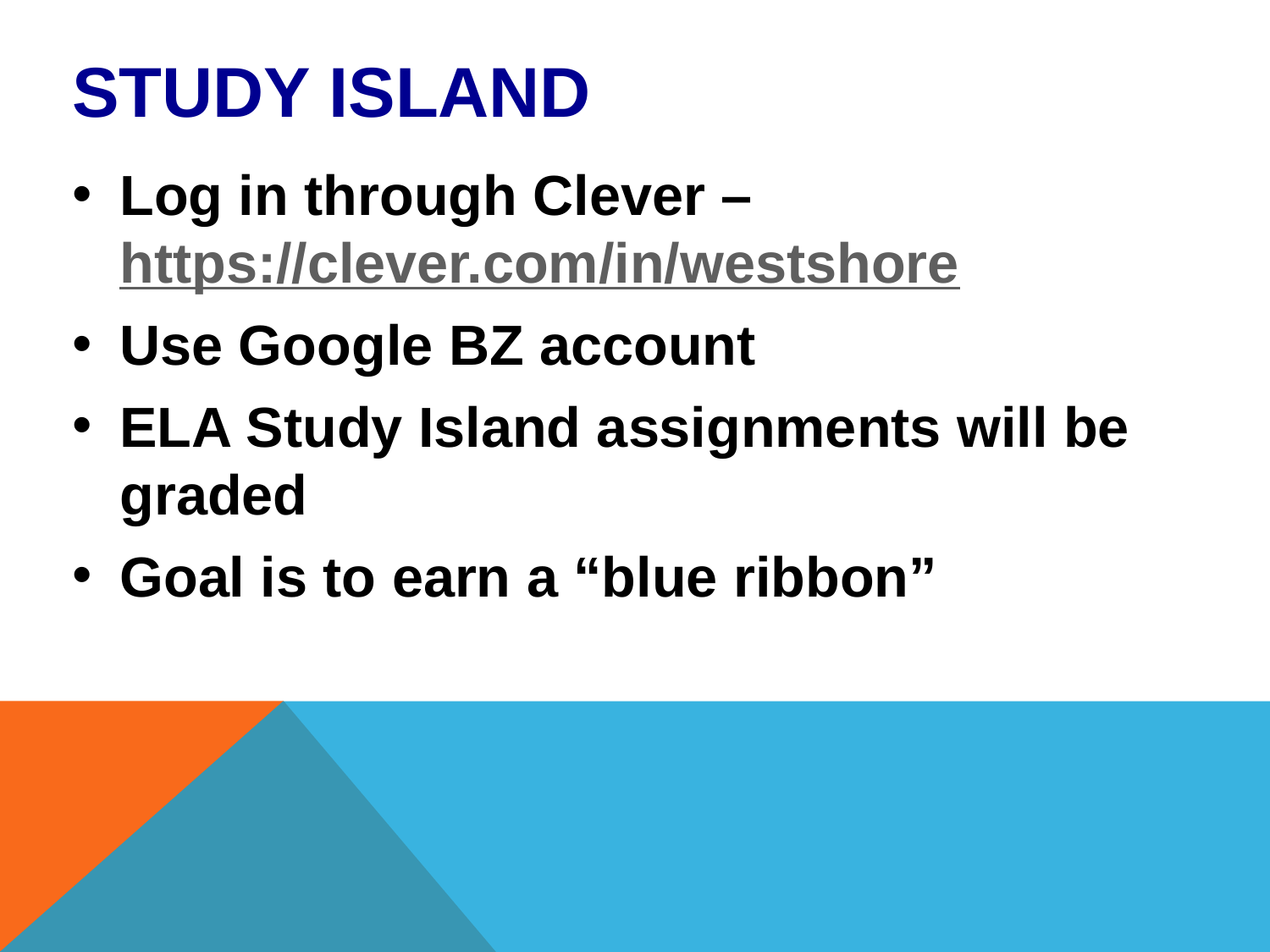

# Study island
Log in through Clever – https://clever.com/in/westshore
Use Google BZ account
ELA Study Island assignments will be graded
Goal is to earn a “blue ribbon”